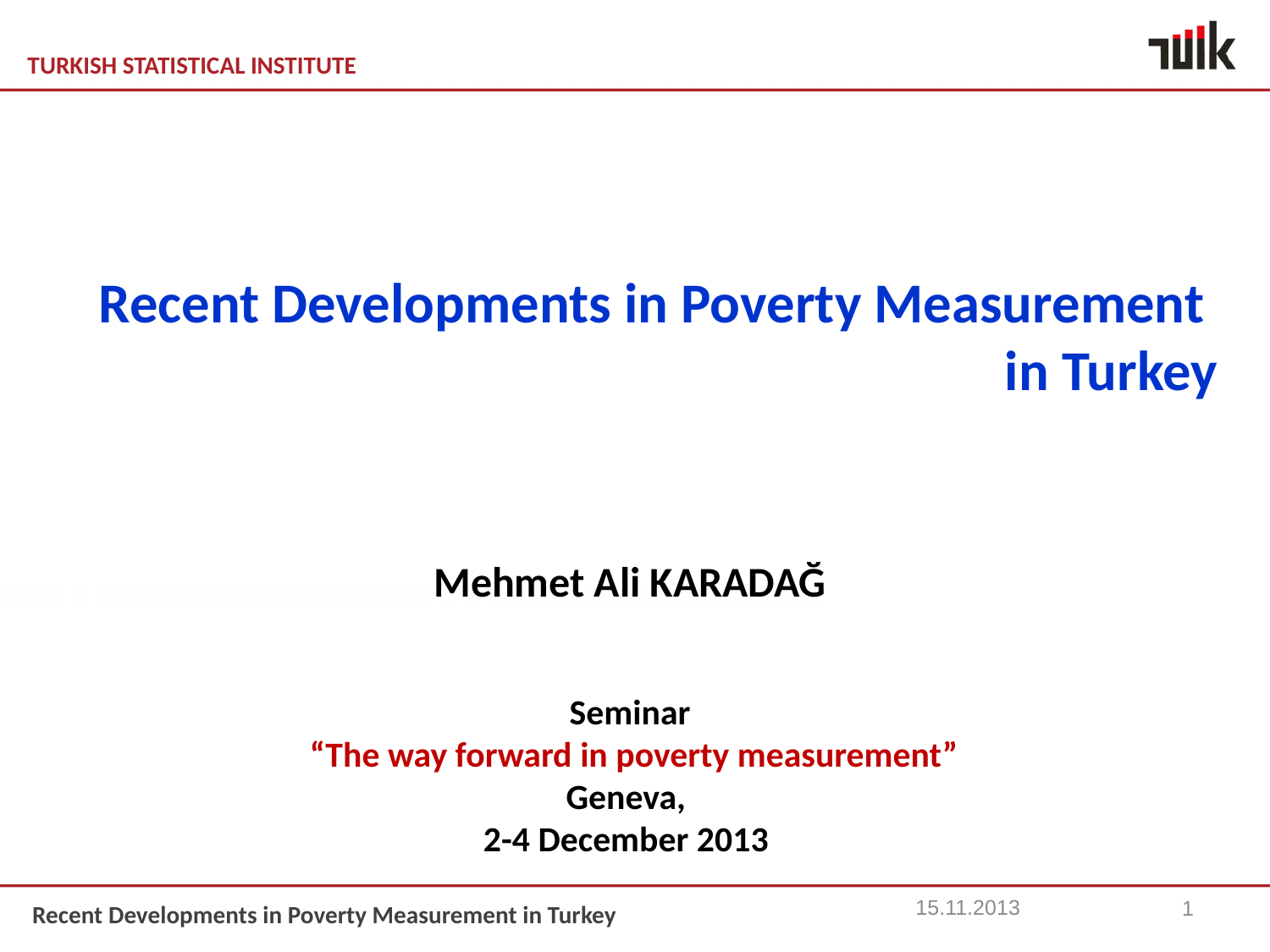

Recent Developments in Poverty Measurement
in Turkey

Mehmet Ali KARADAĞ

Seminar
 “The way forward in poverty measurement”
Geneva,
2-4 December 2013

15.11.2013
1